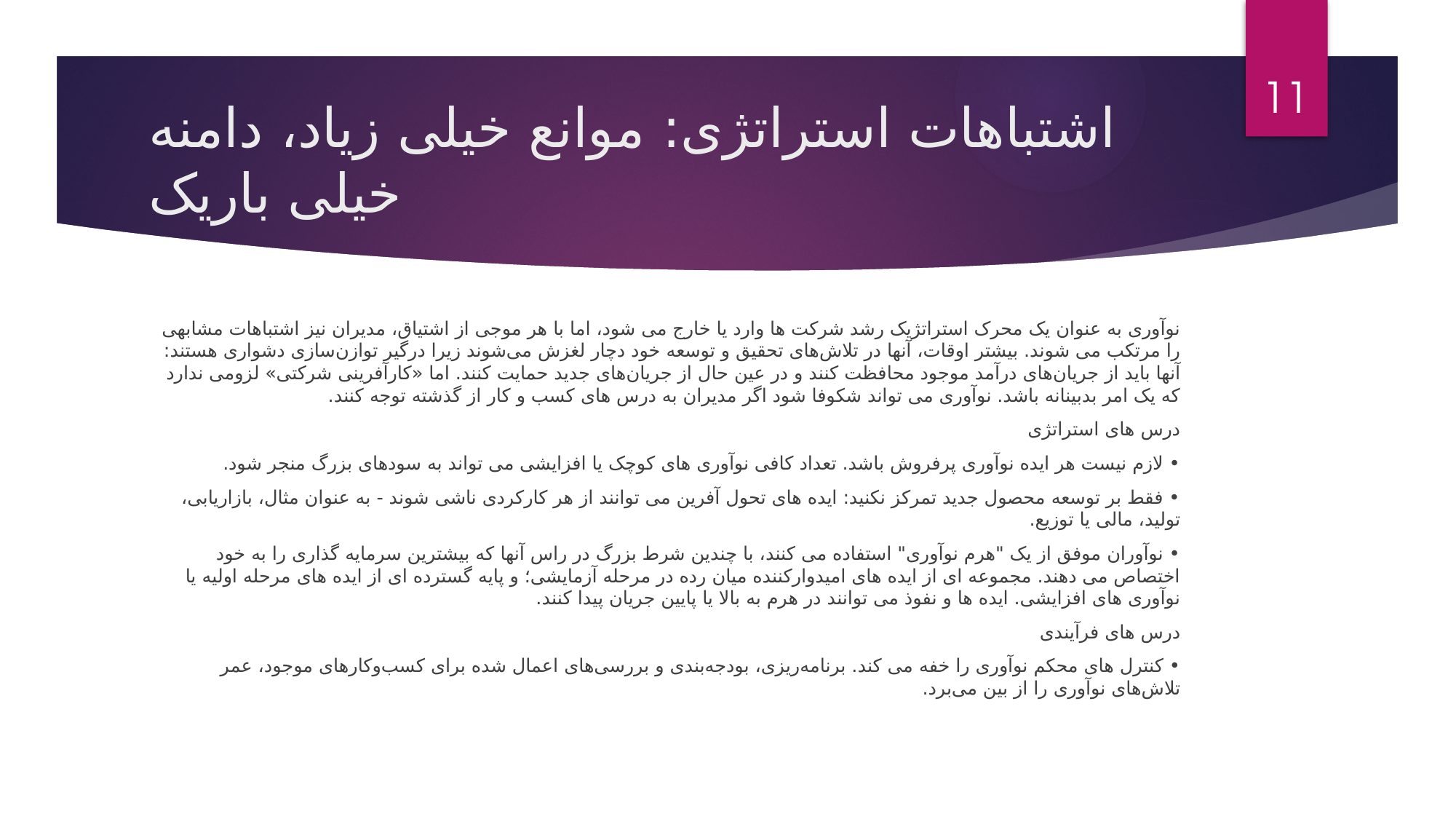

11
# اشتباهات استراتژی: موانع خیلی زیاد، دامنه خیلی باریک
نوآوری به عنوان یک محرک استراتژیک رشد شرکت ها وارد یا خارج می شود، اما با هر موجی از اشتیاق، مدیران نیز اشتباهات مشابهی را مرتکب می شوند. بیشتر اوقات، آنها در تلاش‌های تحقیق و توسعه خود دچار لغزش می‌شوند زیرا درگیر توازن‌سازی دشواری هستند: آنها باید از جریان‌های درآمد موجود محافظت کنند و در عین حال از جریان‌های جدید حمایت کنند. اما «کارآفرینی شرکتی» لزومی ندارد که یک امر بدبینانه باشد. نوآوری می تواند شکوفا شود اگر مدیران به درس های کسب و کار از گذشته توجه کنند.
درس های استراتژی
• لازم نیست هر ایده نوآوری پرفروش باشد. تعداد کافی نوآوری های کوچک یا افزایشی می تواند به سودهای بزرگ منجر شود.
• فقط بر توسعه محصول جدید تمرکز نکنید: ایده های تحول آفرین می توانند از هر کارکردی ناشی شوند - به عنوان مثال، بازاریابی، تولید، مالی یا توزیع.
• نوآوران موفق از یک "هرم نوآوری" استفاده می کنند، با چندین شرط بزرگ در راس آنها که بیشترین سرمایه گذاری را به خود اختصاص می دهند. مجموعه ای از ایده های امیدوارکننده میان رده در مرحله آزمایشی؛ و پایه گسترده ای از ایده های مرحله اولیه یا نوآوری های افزایشی. ایده ها و نفوذ می توانند در هرم به بالا یا پایین جریان پیدا کنند.
درس های فرآیندی
• کنترل های محکم نوآوری را خفه می کند. برنامه‌ریزی، بودجه‌بندی و بررسی‌های اعمال شده برای کسب‌وکارهای موجود، عمر تلاش‌های نوآوری را از بین می‌برد.